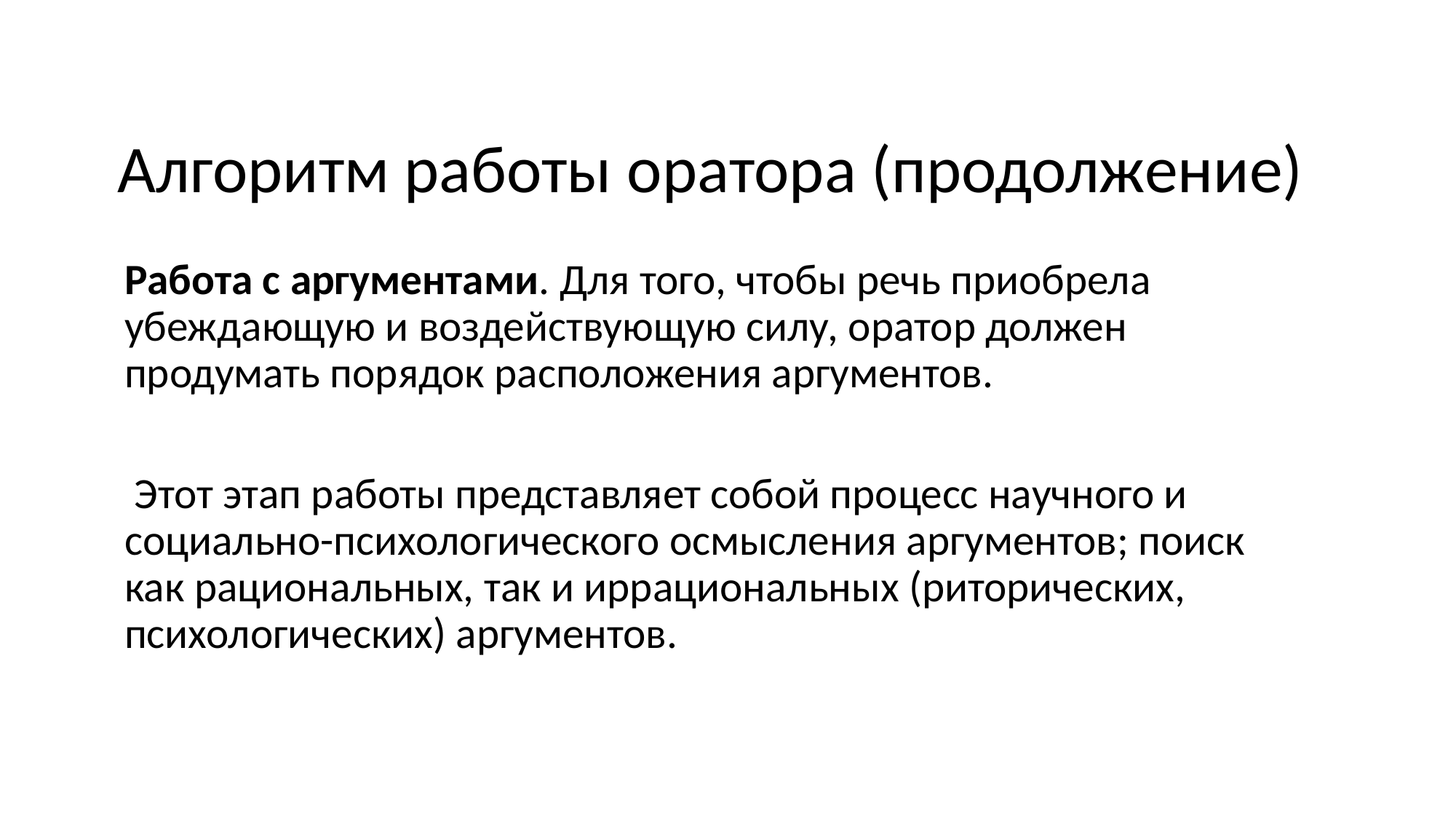

# Алгоритм работы оратора (продолжение)
Работа с аргументами. Для того, чтобы речь приобрела убеждающую и воздействующую силу, оратор должен  продумать порядок расположения аргументов.

 Этот этап работы представляет собой процесс научного и социально-психологического осмысления аргументов; поиск как рациональных, так и иррациональных (риторических, психологических) аргументов.